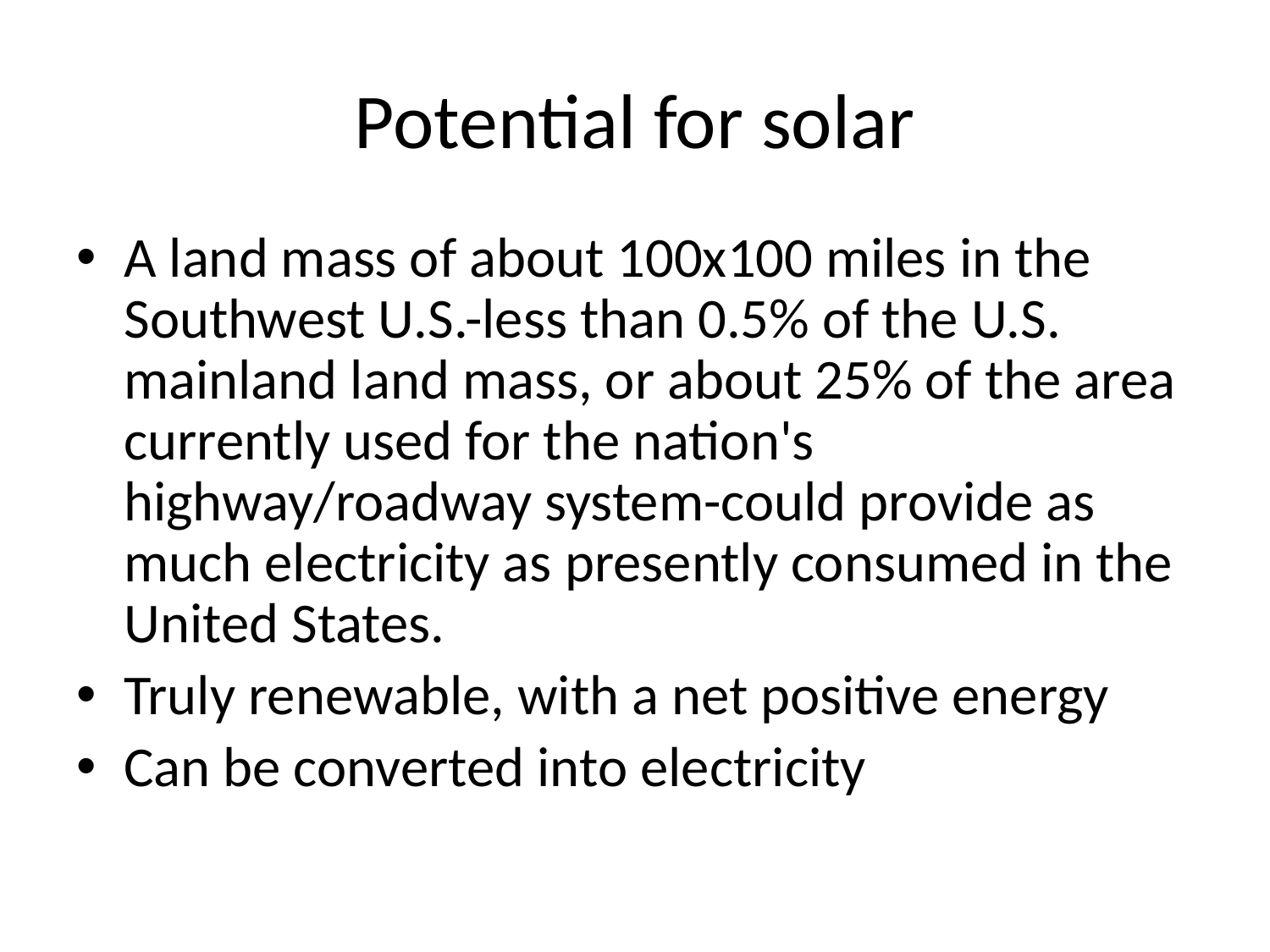

# Potential for solar
A land mass of about 100x100 miles in the Southwest U.S.-less than 0.5% of the U.S. mainland land mass, or about 25% of the area currently used for the nation's highway/roadway system-could provide as much electricity as presently consumed in the United States.
Truly renewable, with a net positive energy
Can be converted into electricity